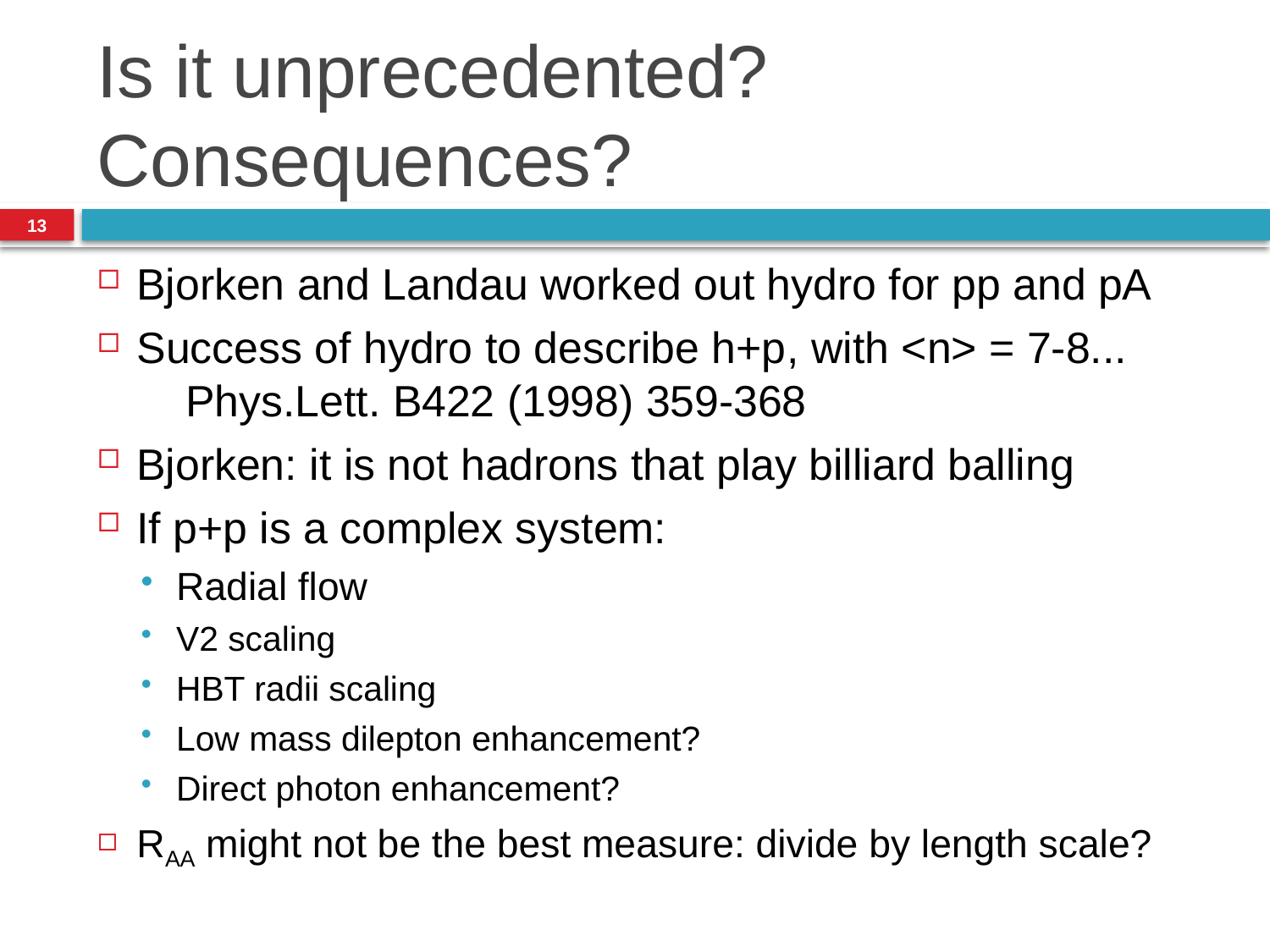

# Is it unprecedented? Consequences?
13
Bjorken and Landau worked out hydro for pp and pA
Success of hydro to describe h+p, with <n> = 7-8...
    Phys.Lett. B422 (1998) 359-368
Bjorken: it is not hadrons that play billiard balling
If p+p is a complex system:
Radial flow
V2 scaling
HBT radii scaling
Low mass dilepton enhancement?
Direct photon enhancement?
RAA might not be the best measure: divide by length scale?